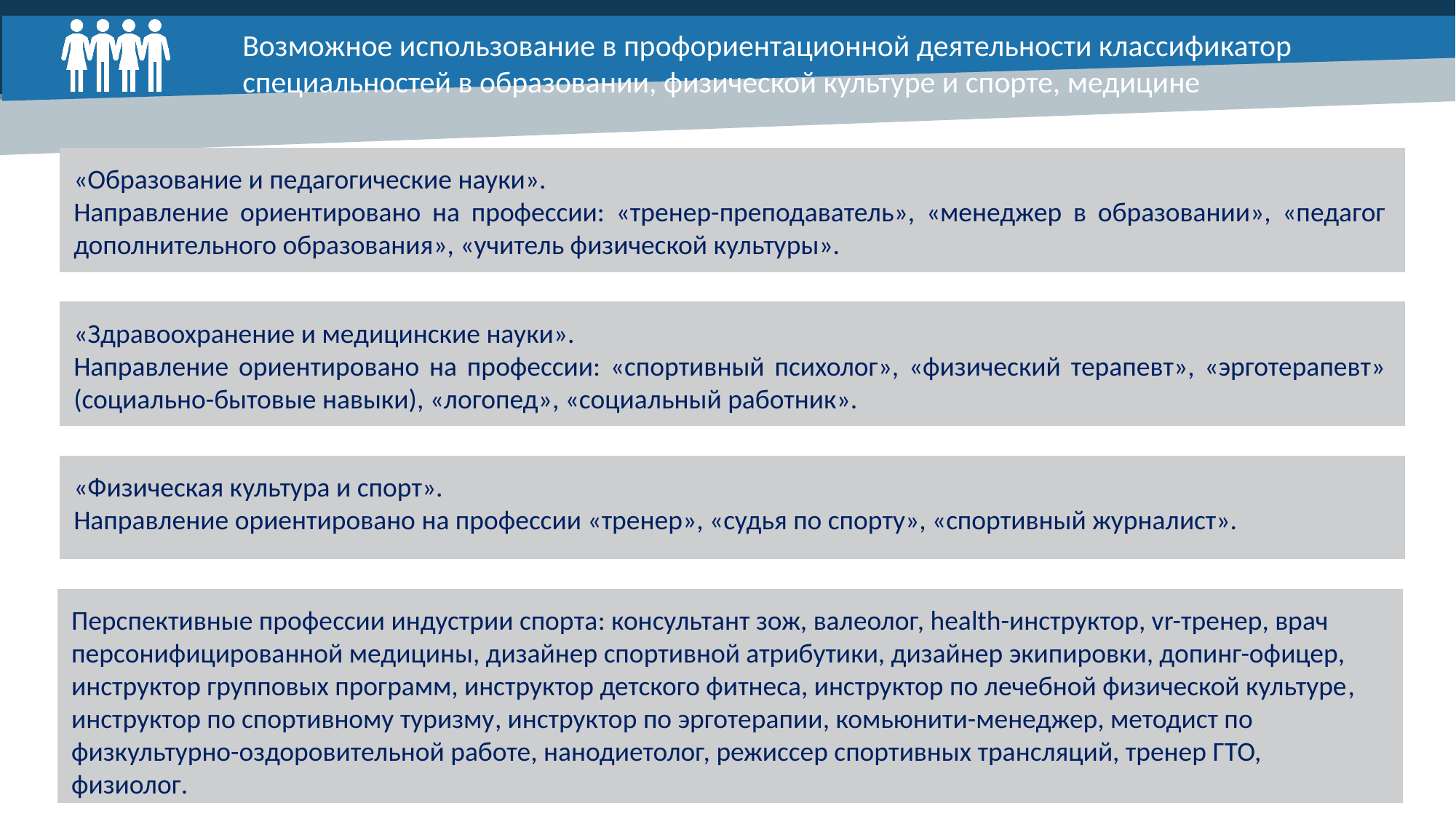

Возможное использование в профориентационной деятельности классификатор специальностей в образовании, физической культуре и спорте, медицине
«Образование и педагогические науки».
Направление ориентировано на профессии: «тренер-преподаватель», «менеджер в образовании», «педагог дополнительного образования», «учитель физической культуры».
«Образование и педагогические науки»
«Здравоохранение и медицинские науки».
Направление ориентировано на профессии: «спортивный психолог», «физический терапевт», «эрготерапевт» (социально-бытовые навыки), «логопед», «социальный работник».
«Физическая культура и спорт».
Направление ориентировано на профессии «тренер», «судья по спорту», «спортивный журналист».
Перспективные профессии индустрии спорта: консультант зож, валеолог, health-инструктор, vr-тренер, врач персонифицированной медицины, дизайнер спортивной атрибутики, дизайнер экипировки, допинг-офицер, инструктор групповых программ, инструктор детского фитнеса, инструктор по лечебной физической культуре, инструктор по спортивному туризму, инструктор по эрготерапии, комьюнити-менеджер, методист по физкультурно-оздоровительной работе, нанодиетолог, режиссер спортивных трансляций, тренер ГТО, физиолог.